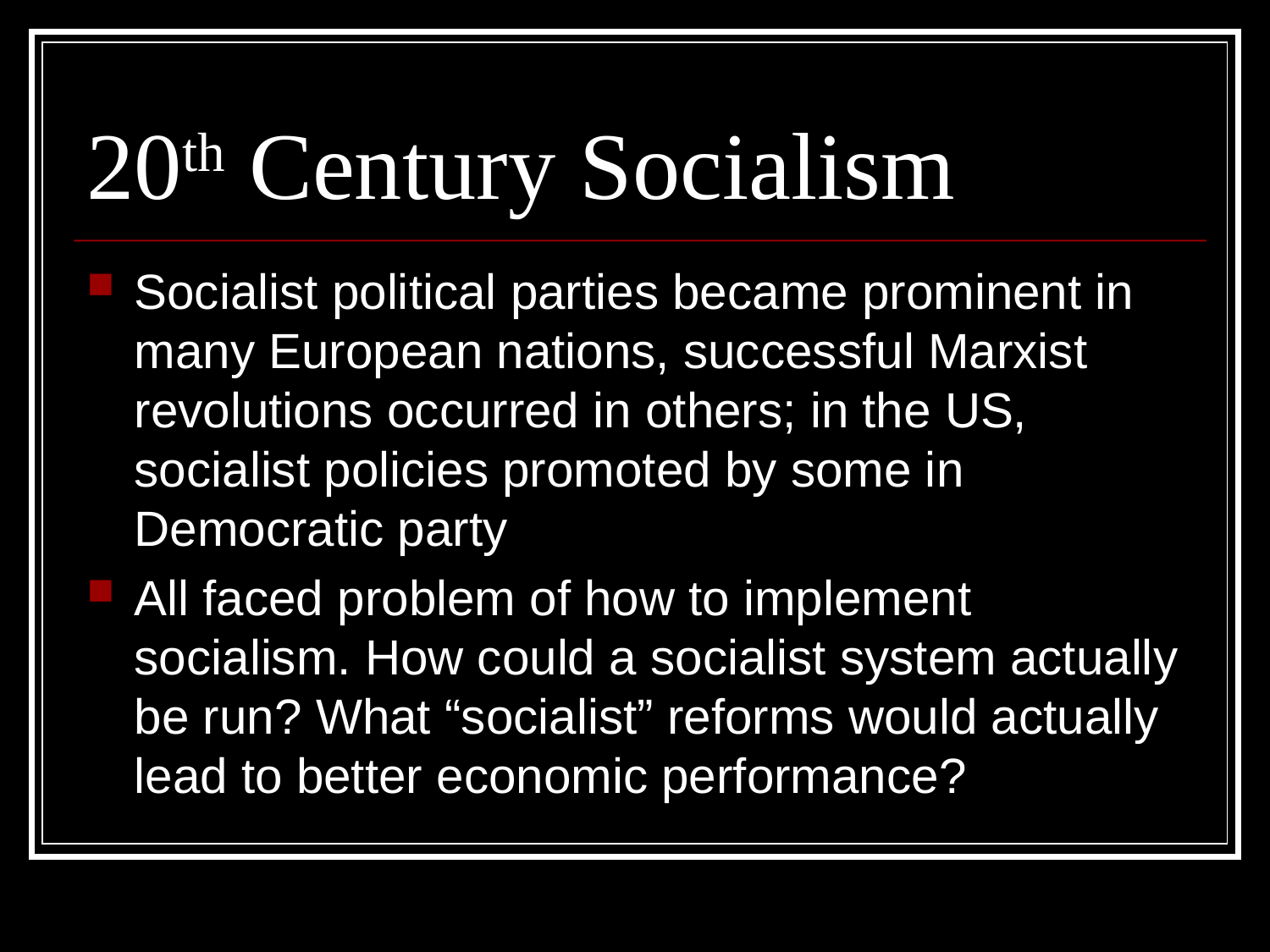

# 20th Century Socialism
Socialist political parties became prominent in many European nations, successful Marxist revolutions occurred in others; in the US, socialist policies promoted by some in Democratic party
All faced problem of how to implement socialism. How could a socialist system actually be run? What “socialist” reforms would actually lead to better economic performance?